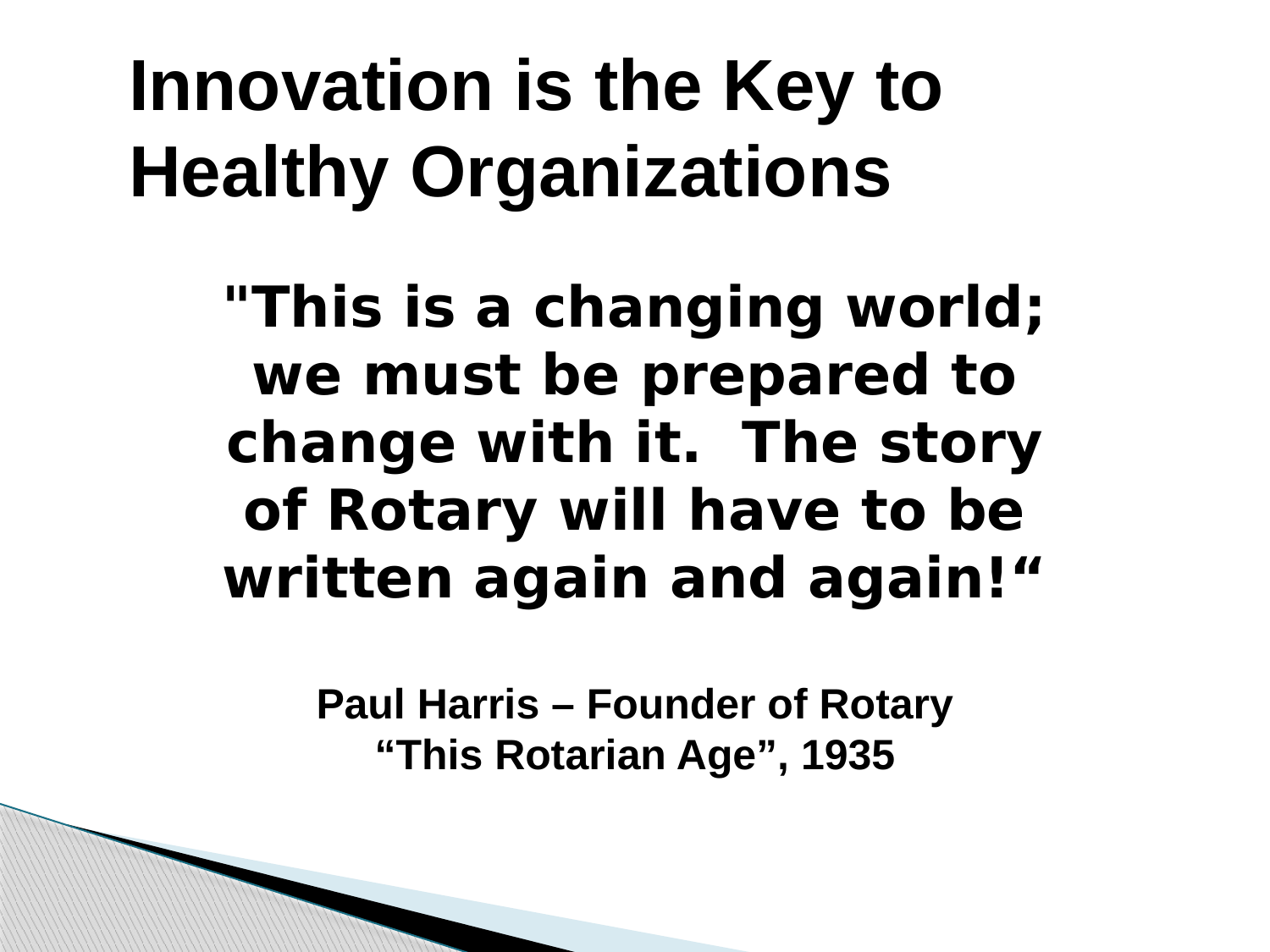

Innovation is the Key to Healthy Organizations
"This is a changing world; we must be prepared to change with it.  The story of Rotary will have to be written again and again!“

Paul Harris – Founder of Rotary
“This Rotarian Age”, 1935